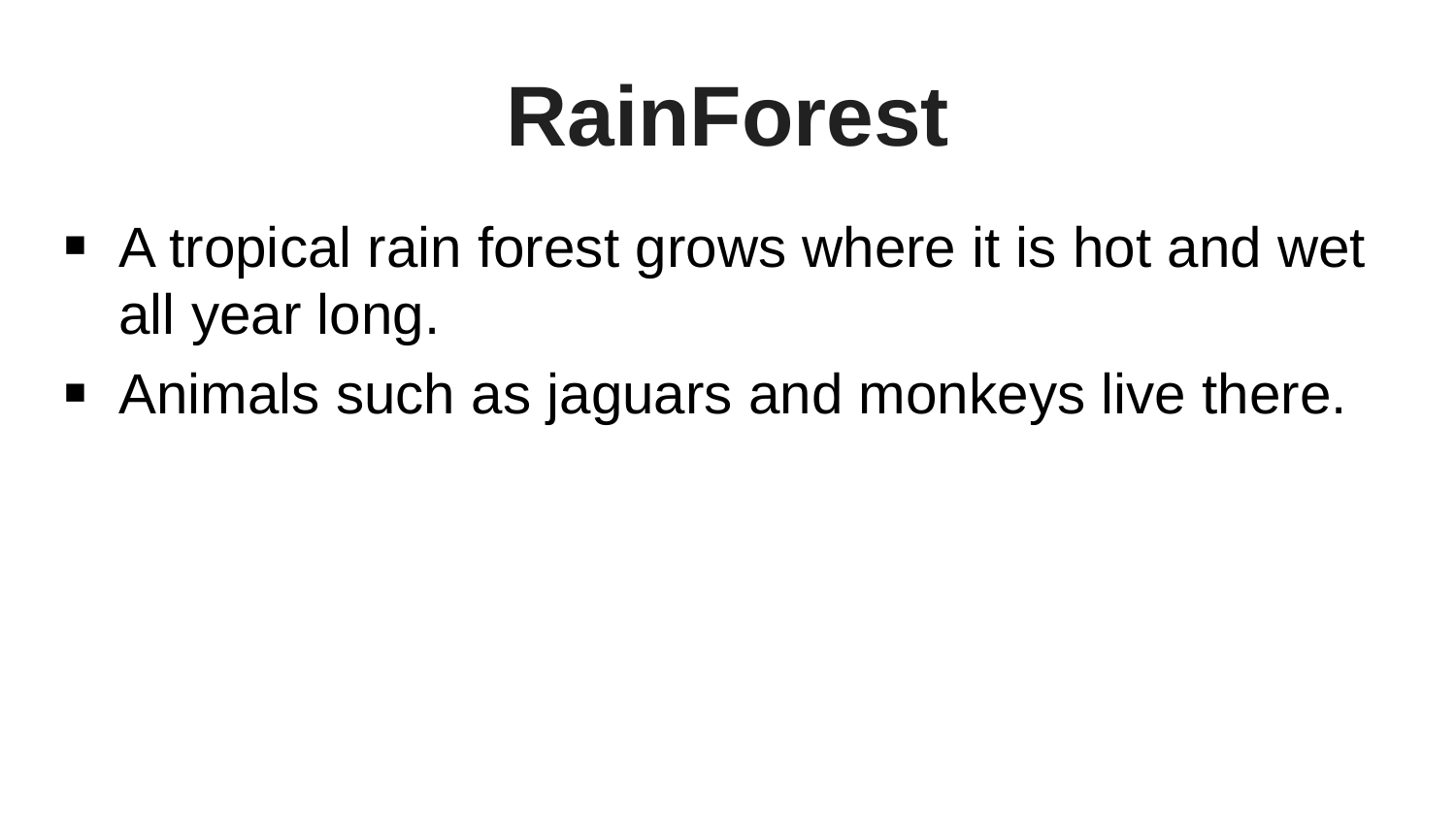

# RainForest
A tropical rain forest grows where it is hot and wet all year long.
Animals such as jaguars and monkeys live there.